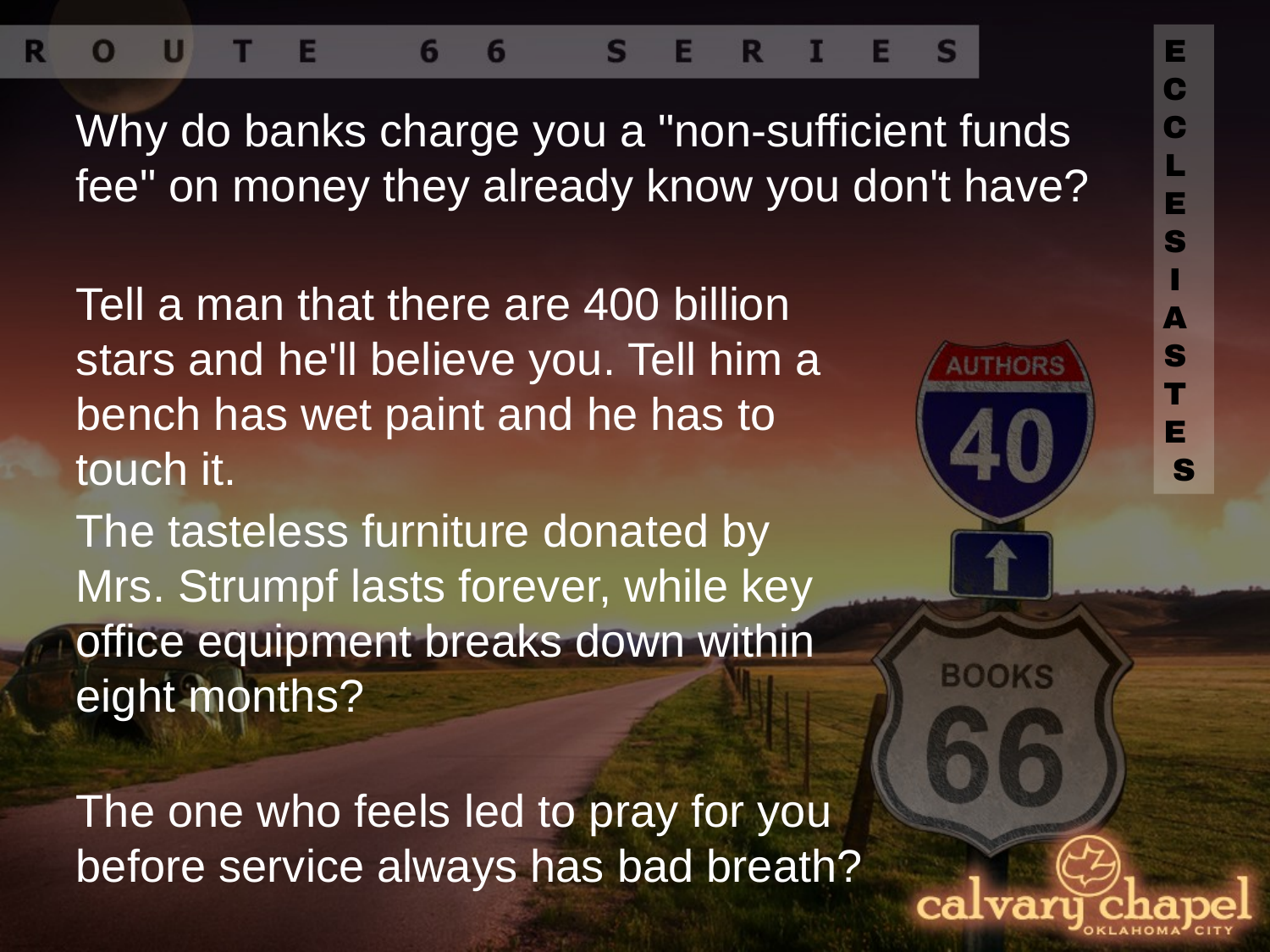

ECCLESIASTES
Why do banks charge you a "non-sufficient funds fee" on money they already know you don't have?
Tell a man that there are 400 billion stars and he'll believe you. Tell him a bench has wet paint and he has to touch it.

The tasteless furniture donated by Mrs. Strumpf lasts forever, while key office equipment breaks down within eight months?
The one who feels led to pray for you before service always has bad breath?